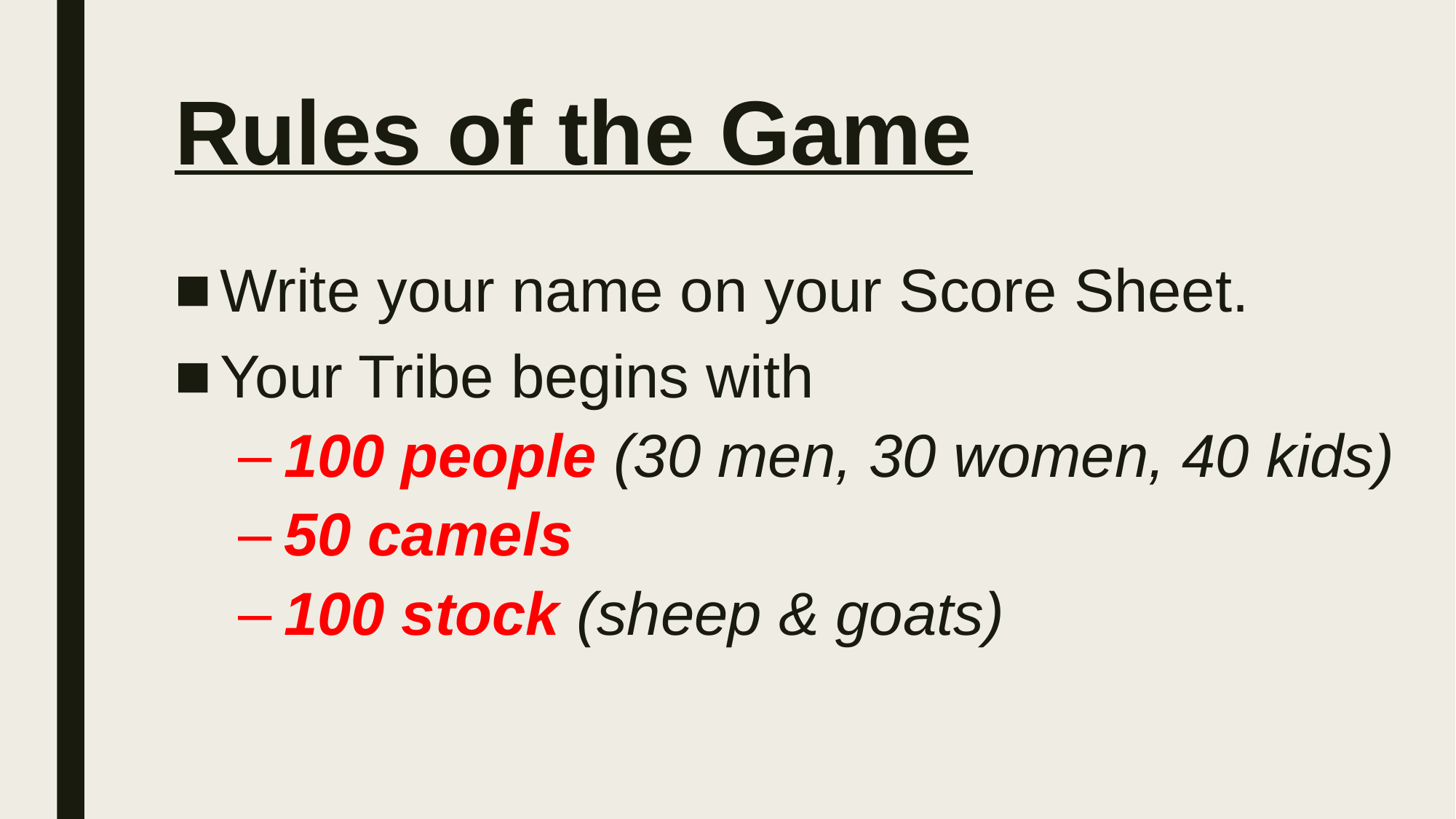

# Rules of the Game
Write your name on your Score Sheet.
Your Tribe begins with
100 people (30 men, 30 women, 40 kids)
50 camels
100 stock (sheep & goats)